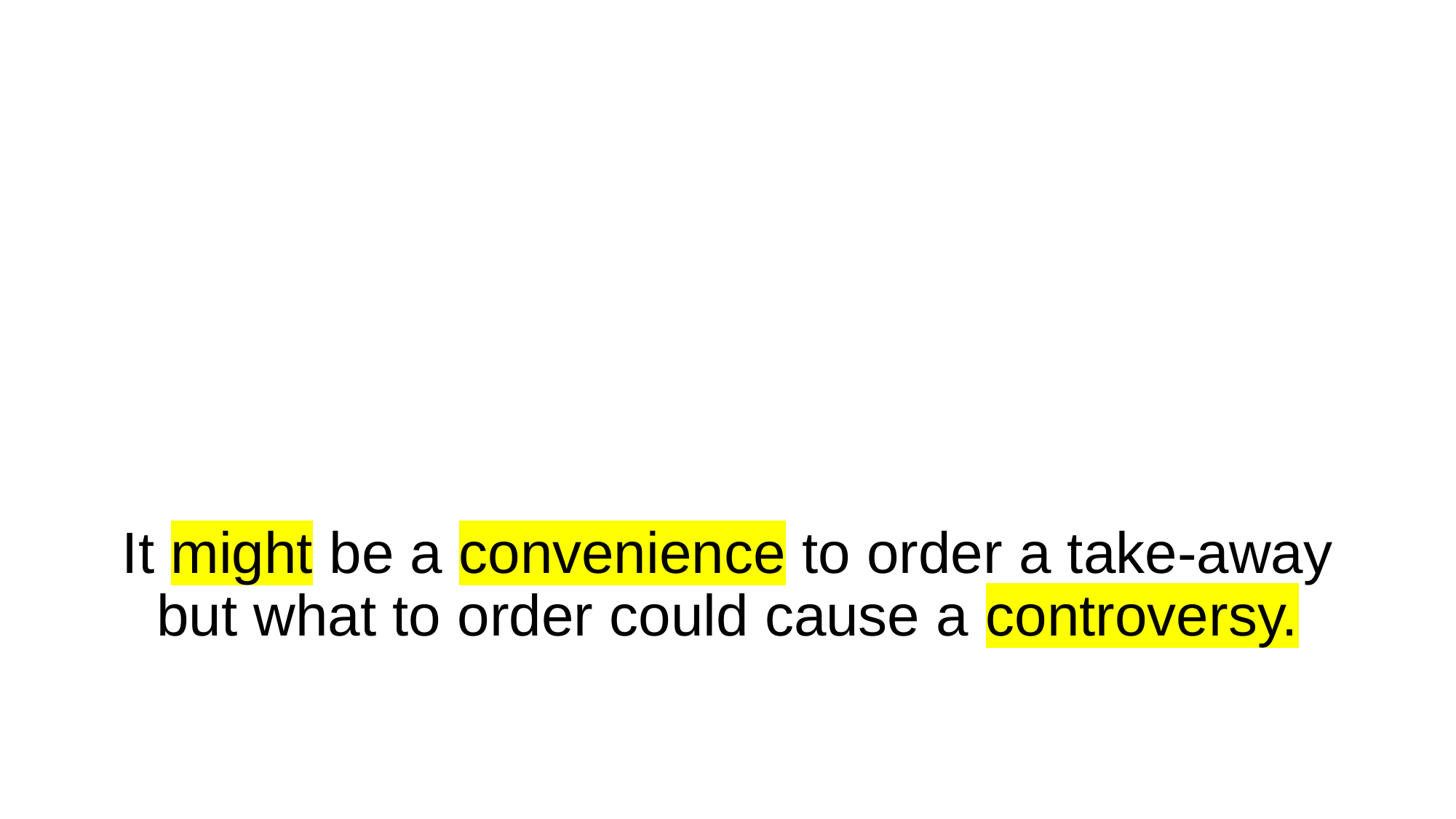

# It might be a convenience to order a take-away but what to order could cause a controversy.